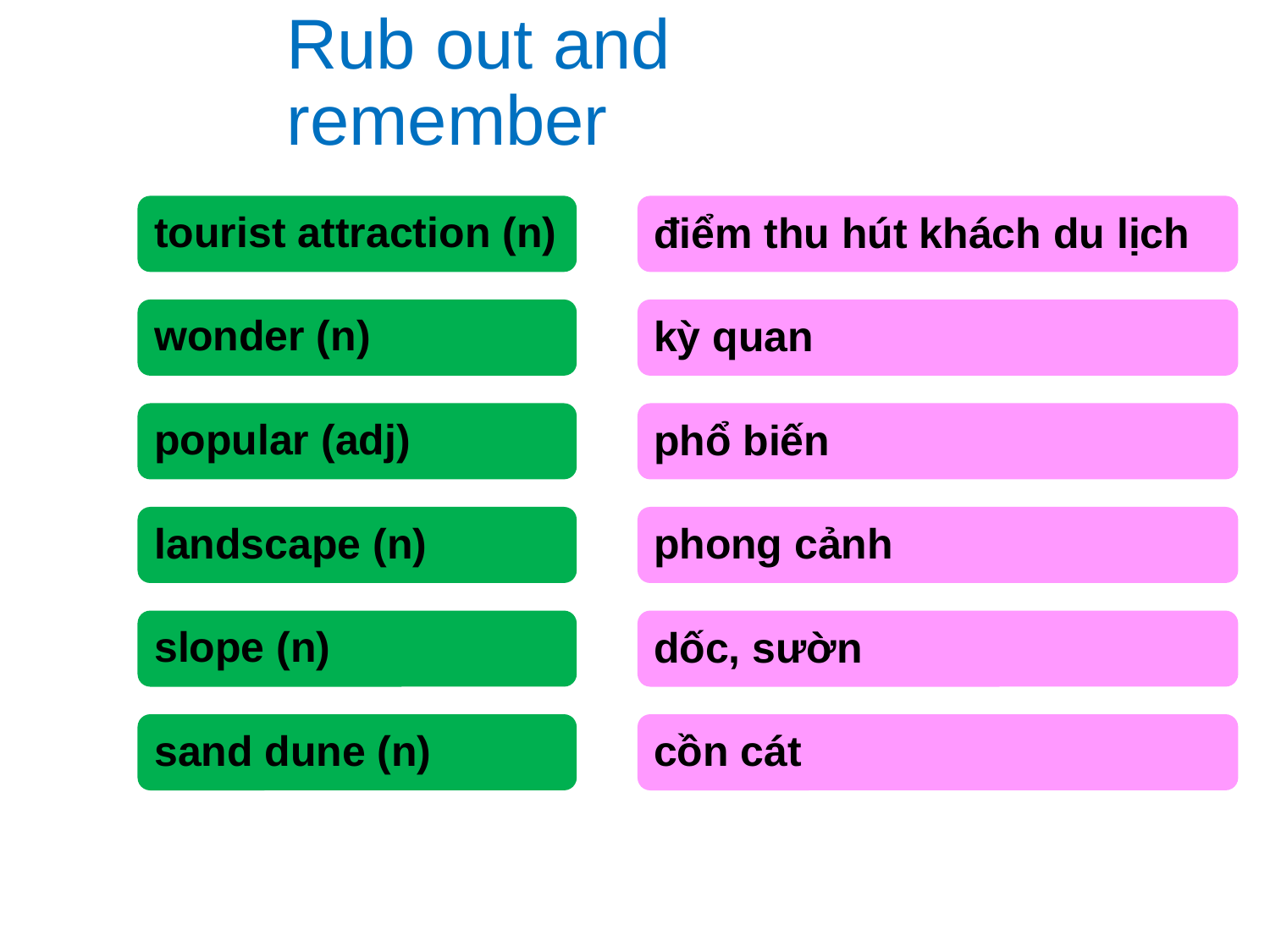

Rub out and remember
điểm thu hút khách du lịch
tourist attraction (n)
kỳ quan
wonder (n)
phổ biến
popular (adj)
phong cảnh
landscape (n)
dốc, sườn
slope (n)
sand dune (n)
cồn cát